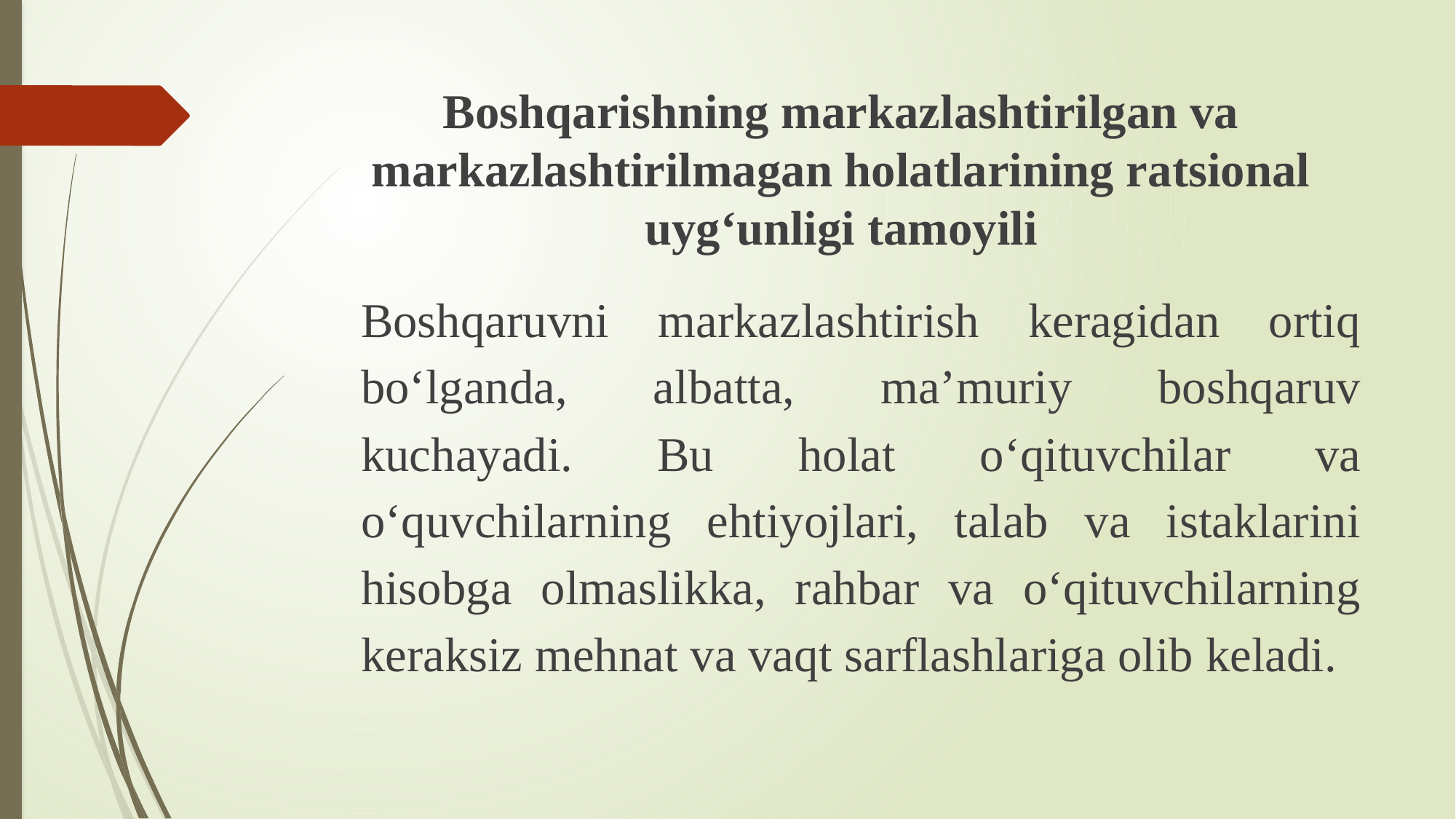

# Boshqarishning markazlashtirilgan va markazlashtirilmagan holatlarining ratsional uyg‘unligi tamoyili
Boshqaruvni markazlashtirish keragidan ortiq bo‘lganda, albatta, ma’muriy boshqaruv kuchayadi. Bu holat o‘qituvchilar va o‘quvchilarning ehtiyojlari, talab va istaklarini hisobga olmaslikka, rahbar va o‘qituvchilarning keraksiz mehnat va vaqt sarflashlariga olib keladi.